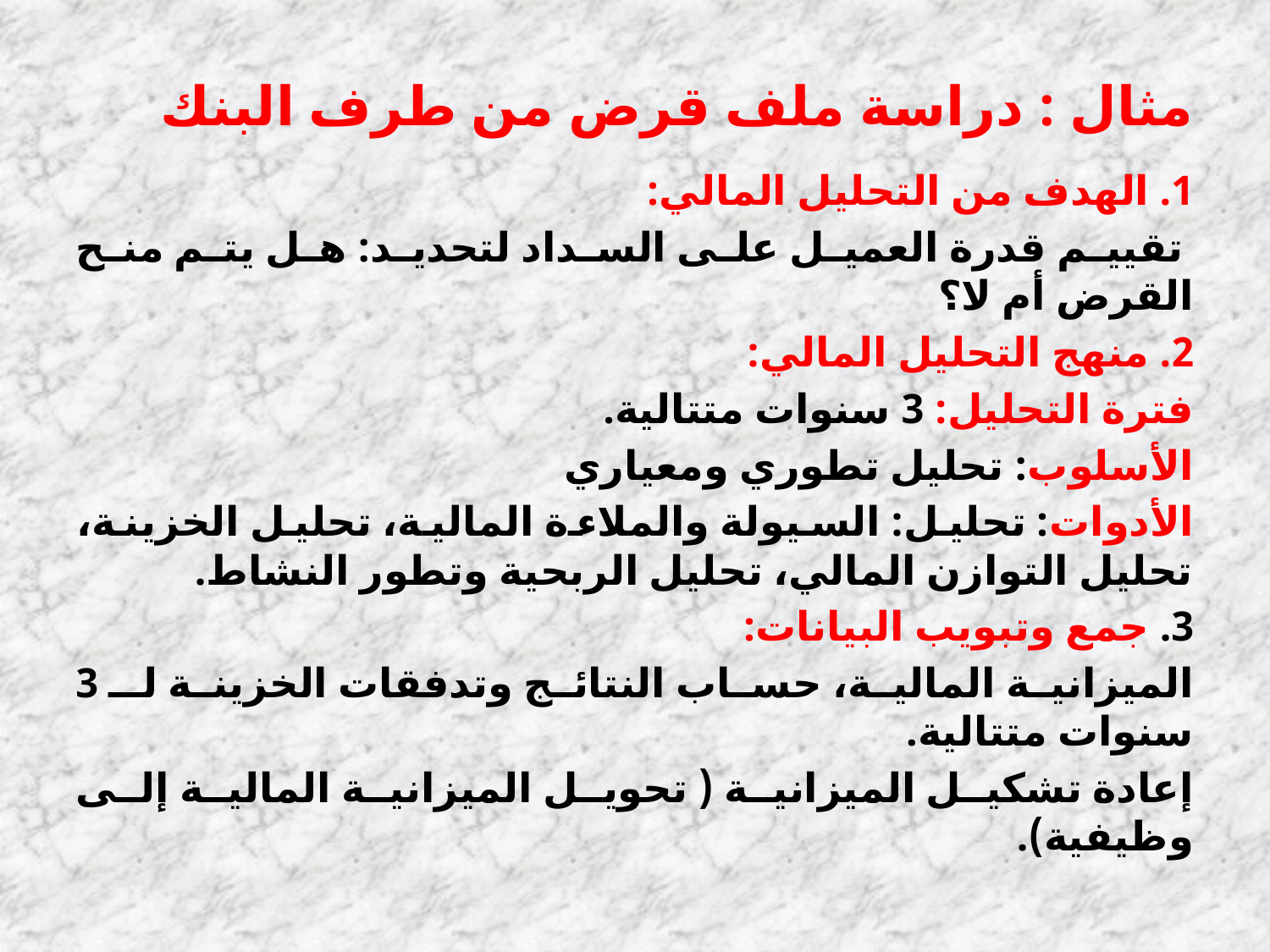

# مثال : دراسة ملف قرض من طرف البنك
1. الهدف من التحليل المالي:
 تقييم قدرة العميل على السداد لتحديد: هل يتم منح القرض أم لا؟
2. منهج التحليل المالي:
فترة التحليل: 3 سنوات متتالية.
الأسلوب: تحليل تطوري ومعياري
الأدوات: تحليل: السيولة والملاءة المالية، تحليل الخزينة، تحليل التوازن المالي، تحليل الربحية وتطور النشاط.
3. جمع وتبويب البيانات:
الميزانية المالية، حساب النتائج وتدفقات الخزينة لـ 3 سنوات متتالية.
إعادة تشكيل الميزانية ( تحويل الميزانية المالية إلى وظيفية).